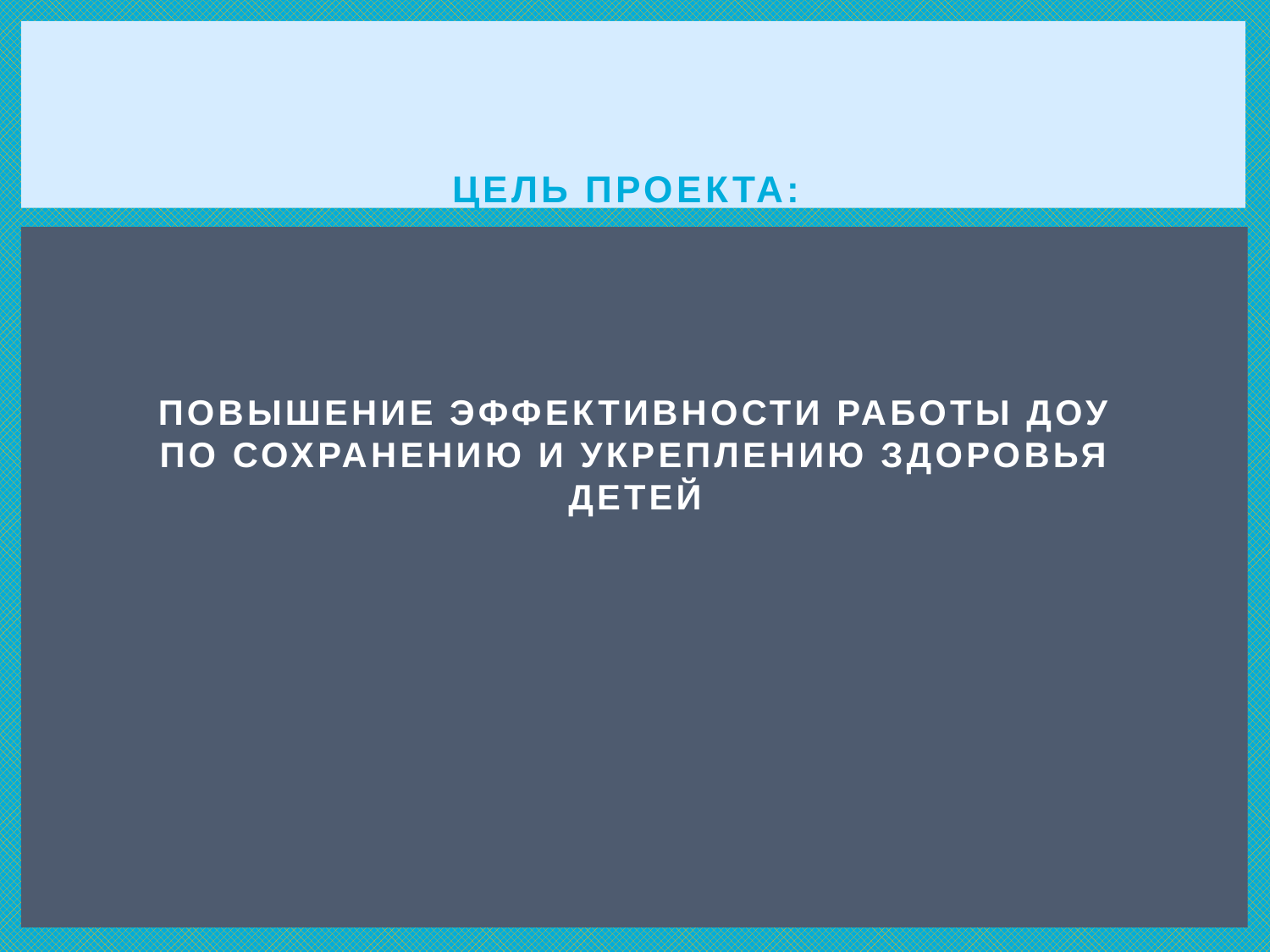

# Цель проекта: повышение эффективности работы ДОУ по сохранению и укреплению здоровья детей